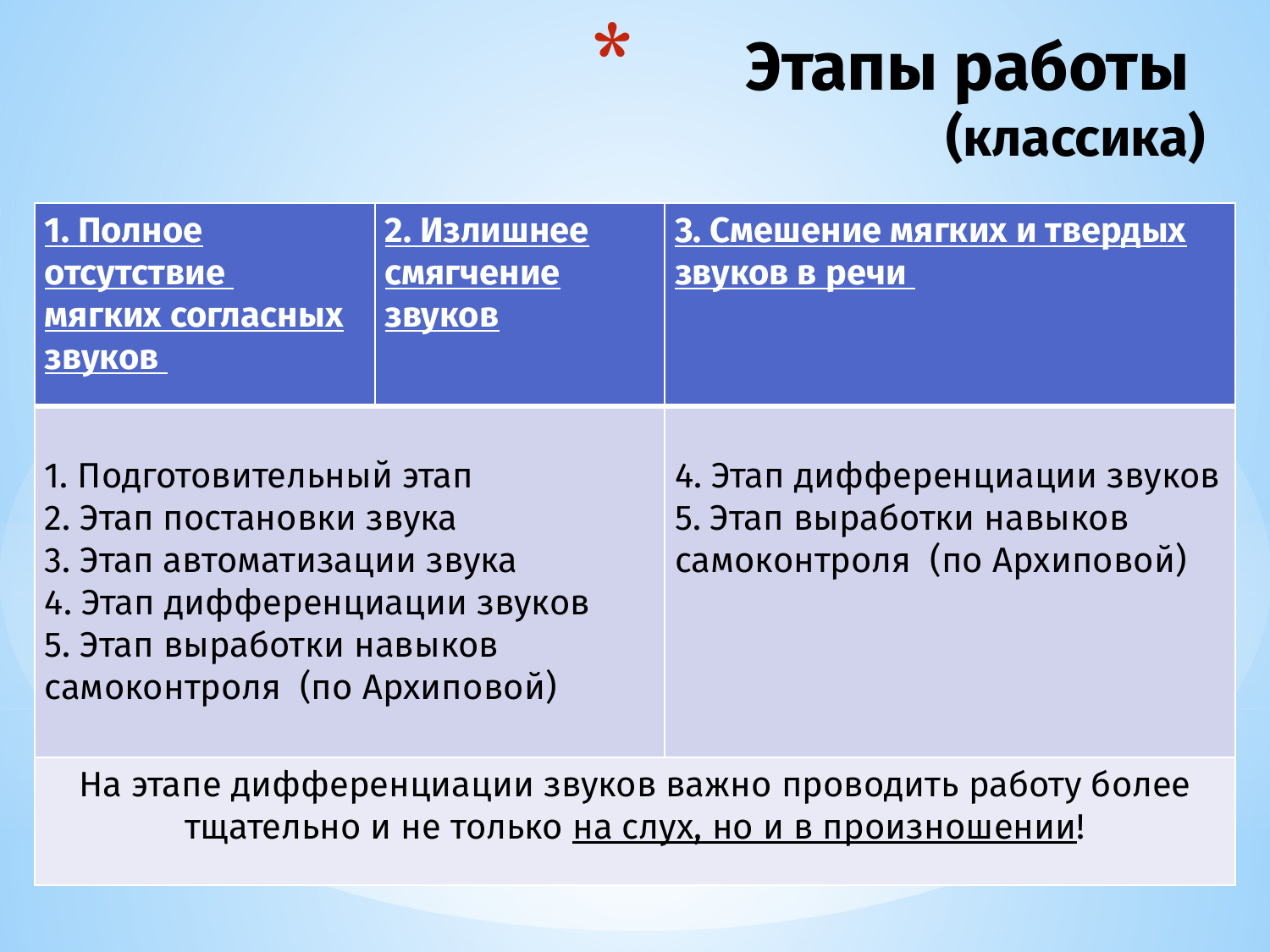

# Этапы работы (классика)
| 1. Полное отсутствие мягких согласных звуков | 2. Излишнее смягчение звуков | 3. Смешение мягких и твердых звуков в речи |
| --- | --- | --- |
| 1. Подготовительный этап 2. Этап постановки звука 3. Этап автоматизации звука 4. Этап дифференциации звуков 5. Этап выработки навыков самоконтроля (по Архиповой) |  | 4. Этап дифференциации звуков 5. Этап выработки навыков самоконтроля (по Архиповой) |
| На этапе дифференциации звуков важно проводить работу более тщательно и не только на слух, но и в произношении! |  |  |